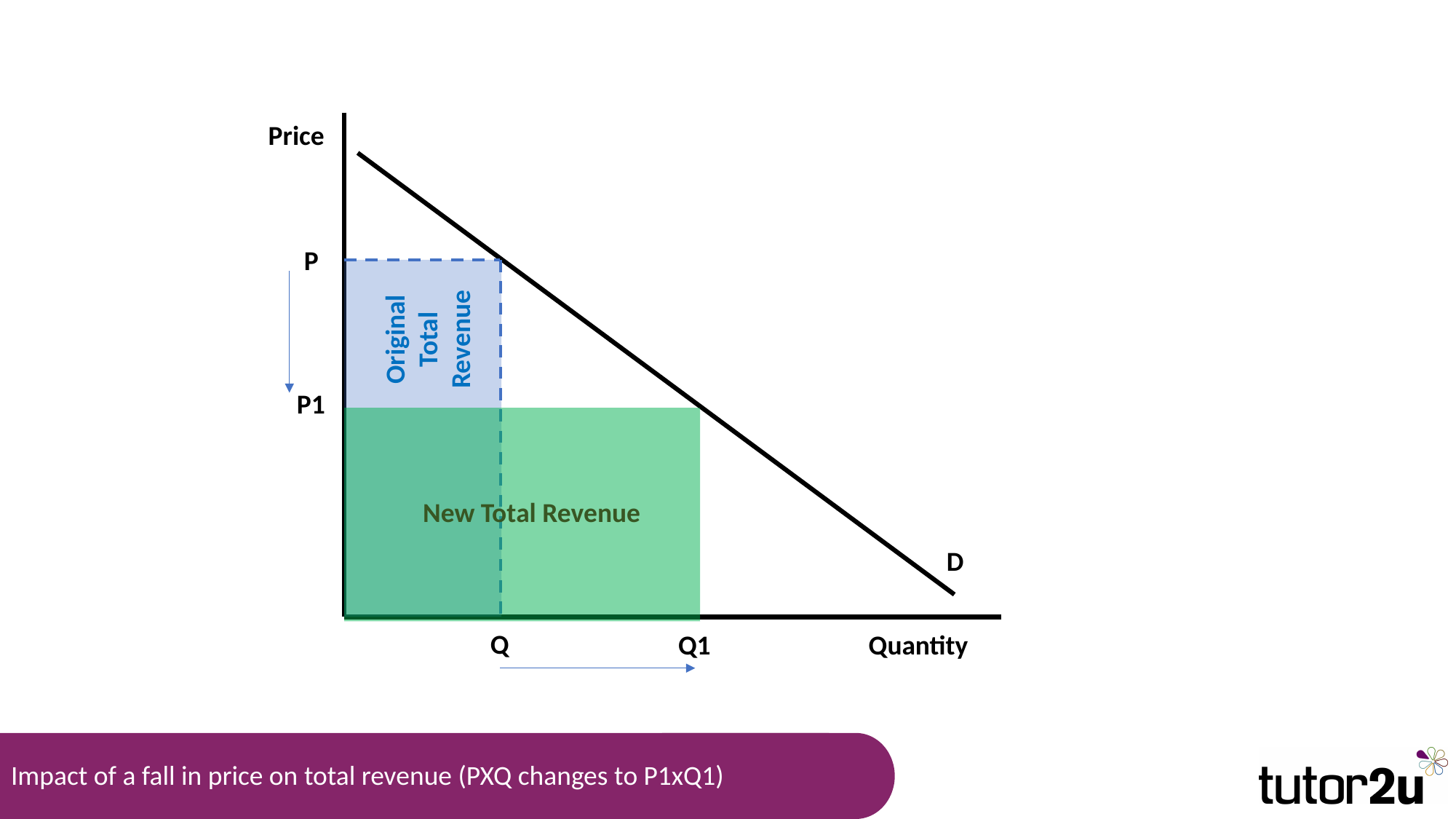

Price
P

Original Total Revenue
P1

New Total Revenue
D
Q
Q1
Quantity
# Impact of a fall in price on total revenue (PXQ changes to P1xQ1)